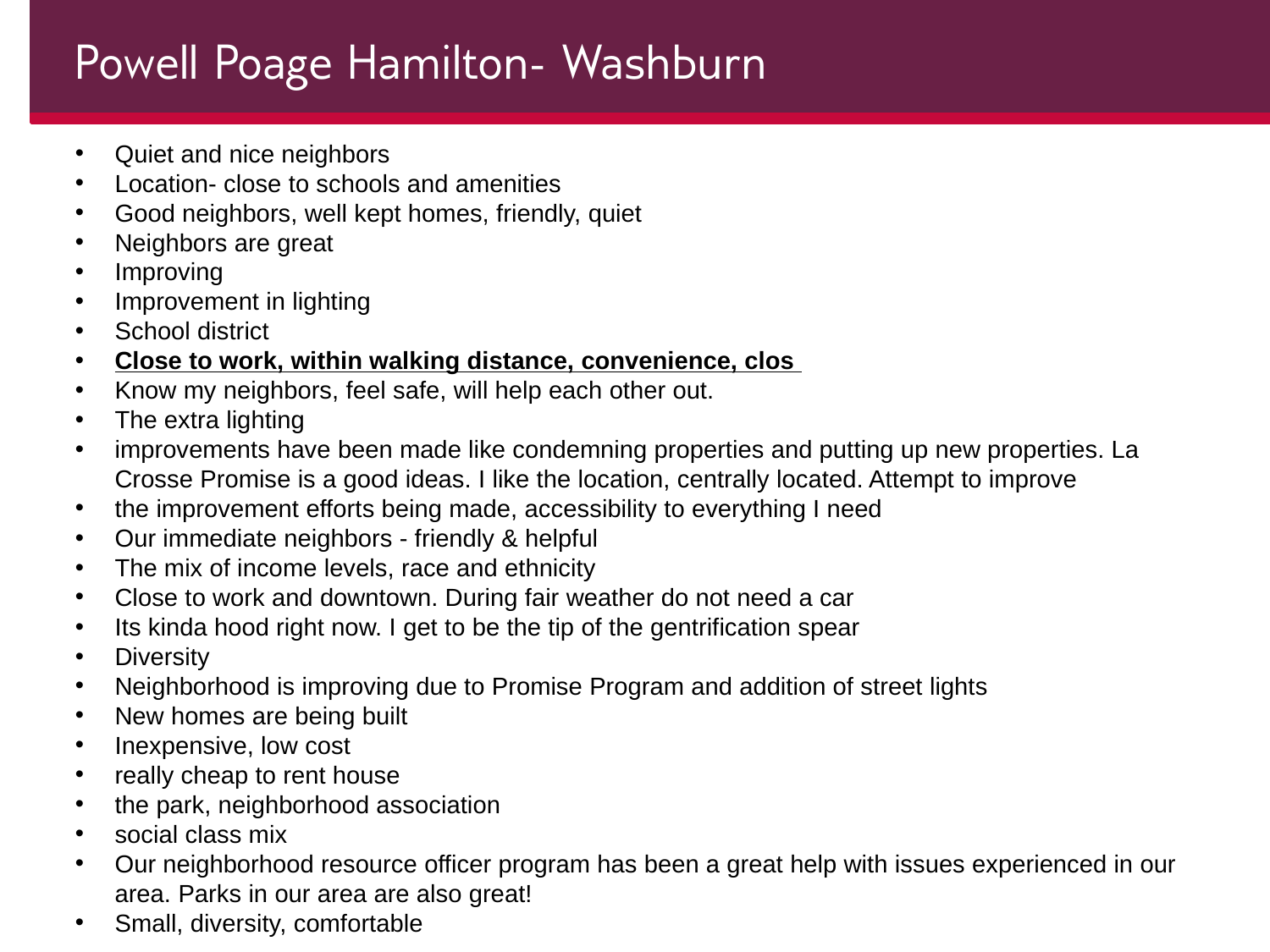

Powell Poage Hamilton- Washburn
Quiet and nice neighbors
Location- close to schools and amenities
Good neighbors, well kept homes, friendly, quiet
Neighbors are great
Improving
Improvement in lighting
School district
Close to work, within walking distance, convenience, clos
Know my neighbors, feel safe, will help each other out.
The extra lighting
improvements have been made like condemning properties and putting up new properties. La Crosse Promise is a good ideas. I like the location, centrally located. Attempt to improve
the improvement efforts being made, accessibility to everything I need
Our immediate neighbors - friendly & helpful
The mix of income levels, race and ethnicity
Close to work and downtown. During fair weather do not need a car
Its kinda hood right now. I get to be the tip of the gentrification spear
Diversity
Neighborhood is improving due to Promise Program and addition of street lights
New homes are being built
Inexpensive, low cost
really cheap to rent house
the park, neighborhood association
social class mix
Our neighborhood resource officer program has been a great help with issues experienced in our area. Parks in our area are also great!
Small, diversity, comfortable